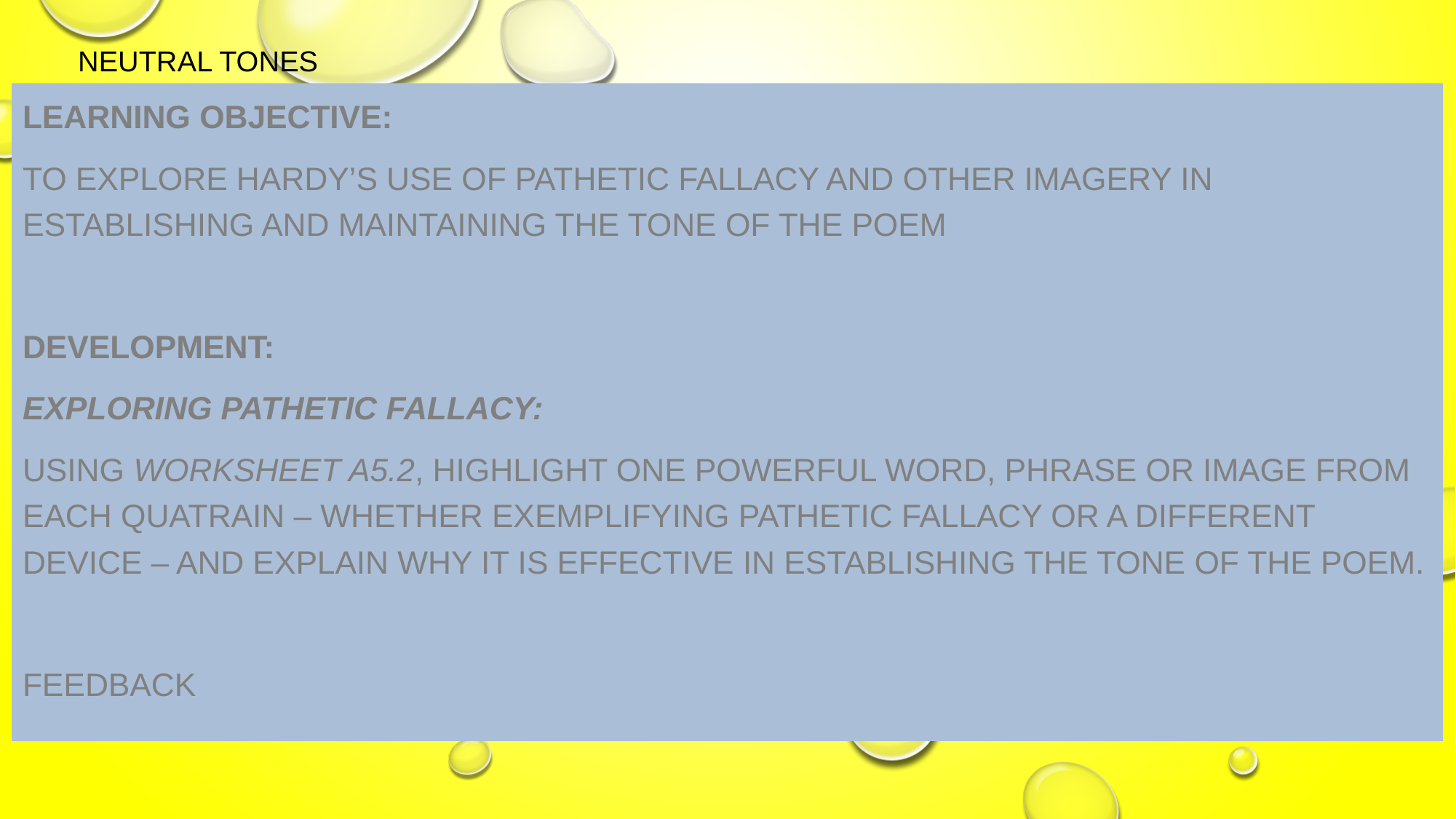

# Neutral tones
Learning objective:
to explore Hardy’s use of pathetic fallacy and other imagery in establishing and maintaining the tone of the poem

Development:
Exploring pathetic fallacy:
Using Worksheet A5.2, highlight one powerful word, phrase or image from each quatrain – whether exemplifying pathetic fallacy or a different device – and explain why it is effective in establishing the tone of the poem.

Feedback